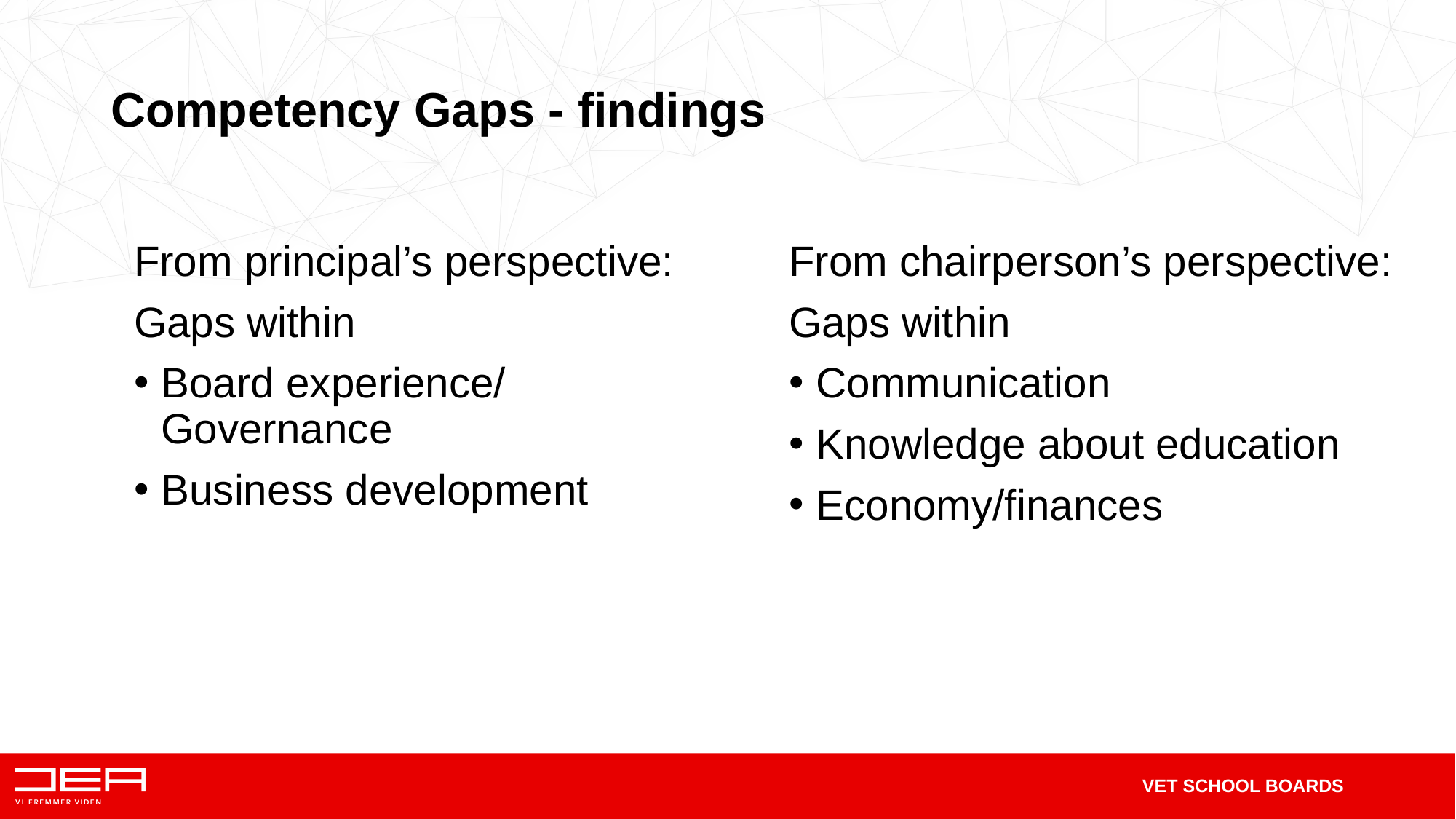

Competency Gaps - findings
From principal’s perspective:
Gaps within
Board experience/ Governance
Business development
From chairperson’s perspective:
Gaps within
Communication
Knowledge about education
Economy/finances
VET SCHOOL BOARDS